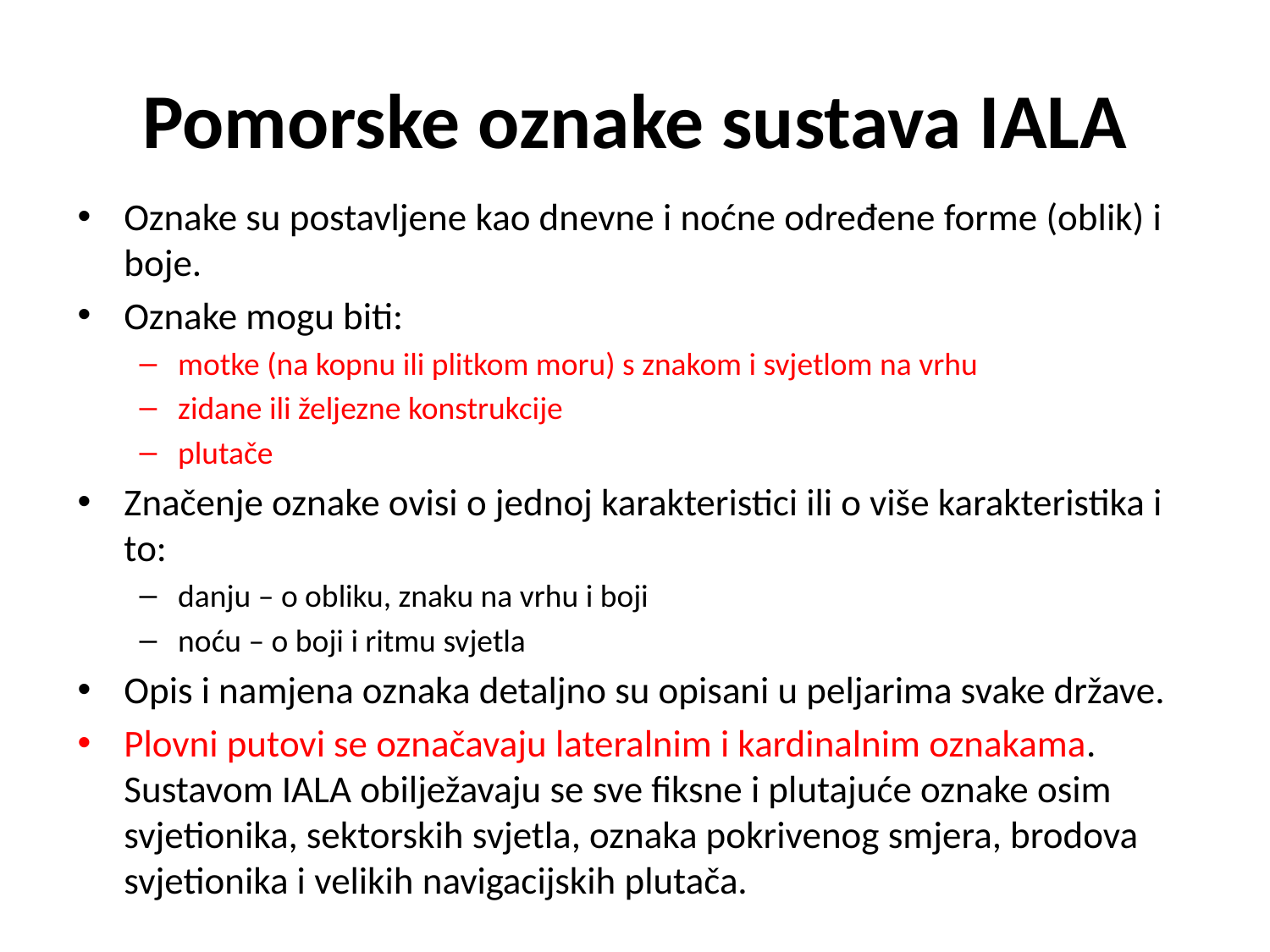

# Pomorske oznake sustava IALA
Oznake su postavljene kao dnevne i noćne određene forme (oblik) i boje.
Oznake mogu biti:
motke (na kopnu ili plitkom moru) s znakom i svjetlom na vrhu
zidane ili željezne konstrukcije
plutače
Značenje oznake ovisi o jednoj karakteristici ili o više karakteristika i to:
danju – o obliku, znaku na vrhu i boji
noću – o boji i ritmu svjetla
Opis i namjena oznaka detaljno su opisani u peljarima svake države.
Plovni putovi se označavaju lateralnim i kardinalnim oznakama. Sustavom IALA obilježavaju se sve fiksne i plutajuće oznake osim svjetionika, sektorskih svjetla, oznaka pokrivenog smjera, brodova svjetionika i velikih navigacijskih plutača.